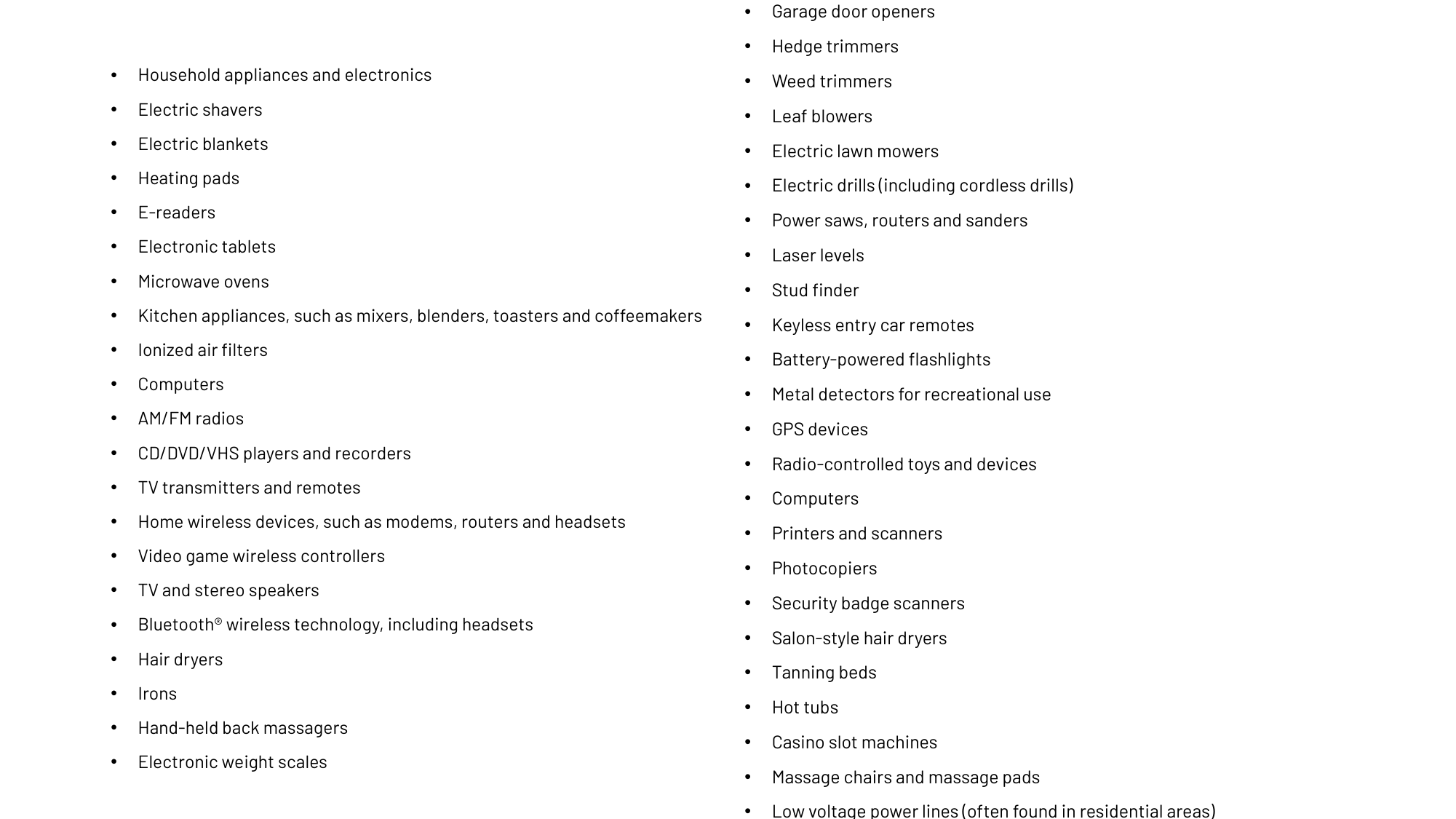

Garage door openers
Hedge trimmers
Weed trimmers
Leaf blowers
Electric lawn mowers
Electric drills (including cordless drills)
Power saws, routers and sanders
Laser levels
Stud finder
Keyless entry car remotes
Battery-powered flashlights
Metal detectors for recreational use
GPS devices
Radio-controlled toys and devices
Computers
Printers and scanners
Photocopiers
Security badge scanners
Salon-style hair dryers
Tanning beds
Hot tubs
Casino slot machines
Massage chairs and massage pads
Low voltage power lines (often found in residential areas)

#
Household appliances and electronics
Electric shavers
Electric blankets
Heating pads
E-readers
Electronic tablets
Microwave ovens
Kitchen appliances, such as mixers, blenders, toasters and coffeemakers
Ionized air filters
Computers
AM/FM radios
CD/DVD/VHS players and recorders
TV transmitters and remotes
Home wireless devices, such as modems, routers and headsets
Video game wireless controllers
TV and stereo speakers
Bluetooth® wireless technology, including headsets
Hair dryers
Irons
Hand-held back massagers
Electronic weight scales